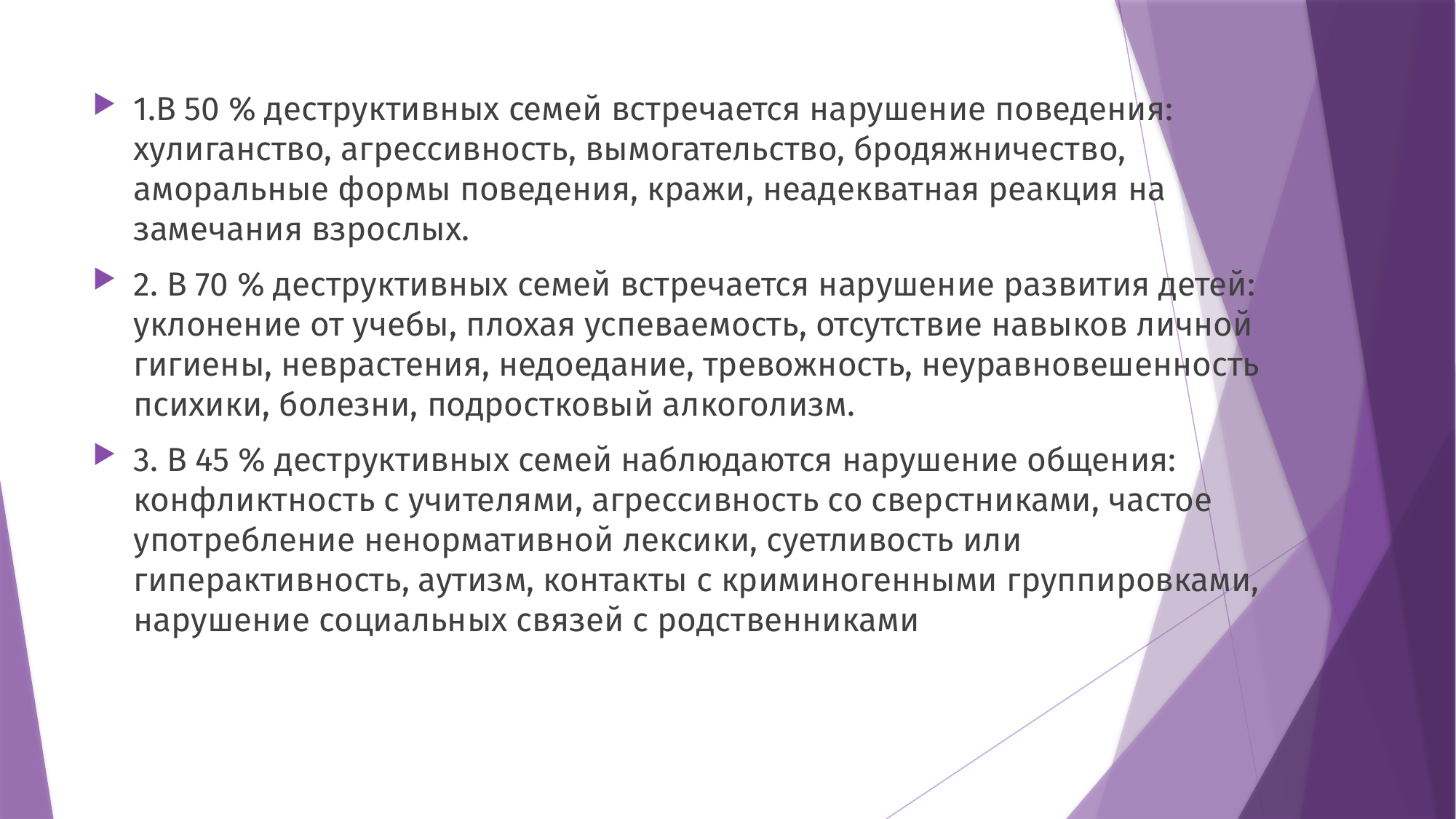

1.В 50 % деструктивных семей встречается нарушение поведения: хулиганство, агрессивность, вымогательство, бродяжничество, аморальные формы поведения, кражи, неадекватная реакция на замечания взрослых.
2. В 70 % деструктивных семей встречается нарушение развития детей: уклонение от учебы, плохая успеваемость, отсутствие навыков личной гигиены, неврастения, недоедание, тревожность, неуравновешенность психики, болезни, подростковый алкоголизм.
3. В 45 % деструктивных семей наблюдаются нарушение общения: конфликтность с учителями, агрессивность со сверстниками, частое употребление ненормативной лексики, суетливость или гиперактивность, аутизм, контакты с криминогенными группировками, нарушение социальных связей с родственниками